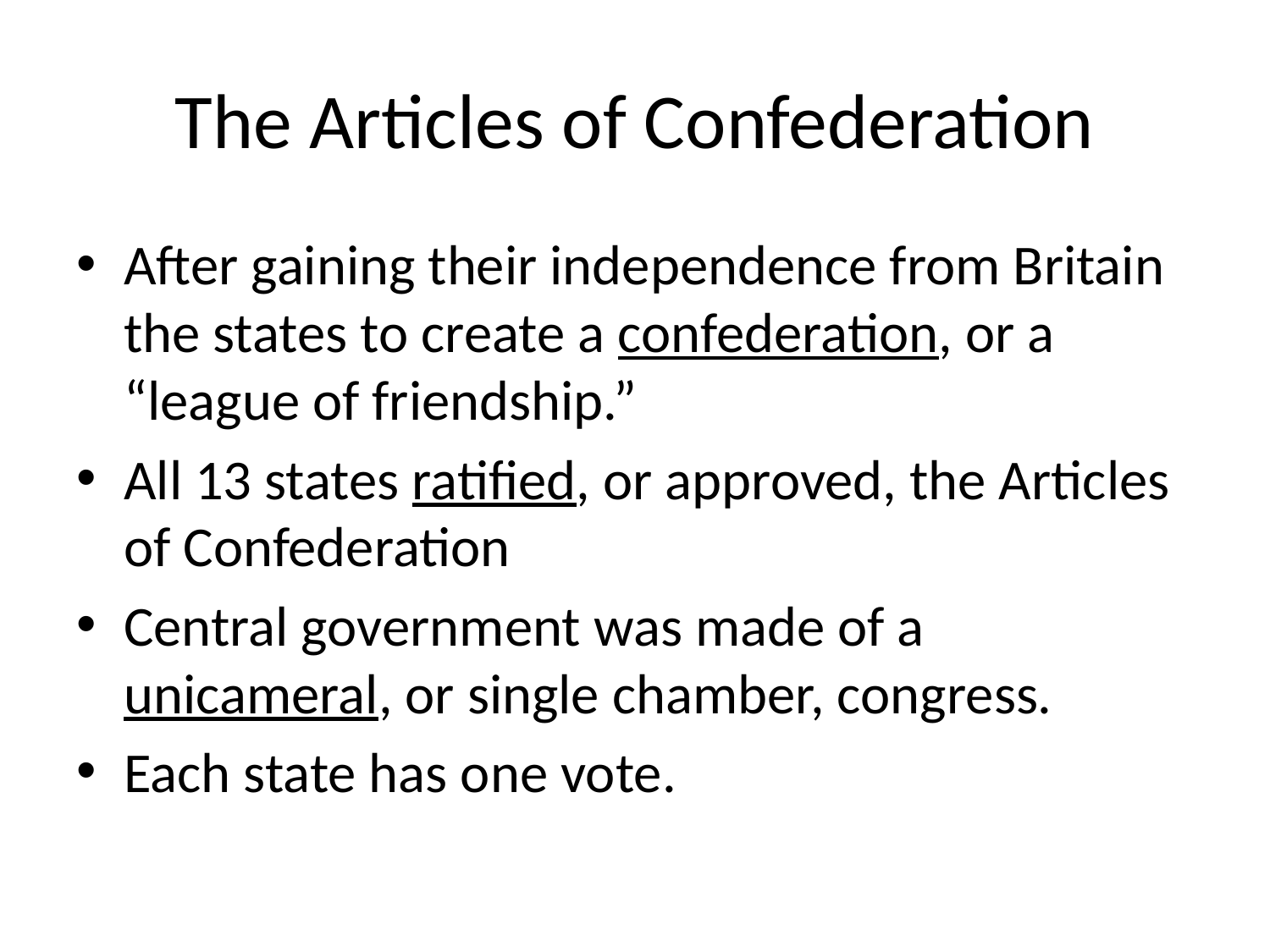

# The Articles of Confederation
After gaining their independence from Britain the states to create a confederation, or a “league of friendship.”
All 13 states ratified, or approved, the Articles of Confederation
Central government was made of a unicameral, or single chamber, congress.
Each state has one vote.